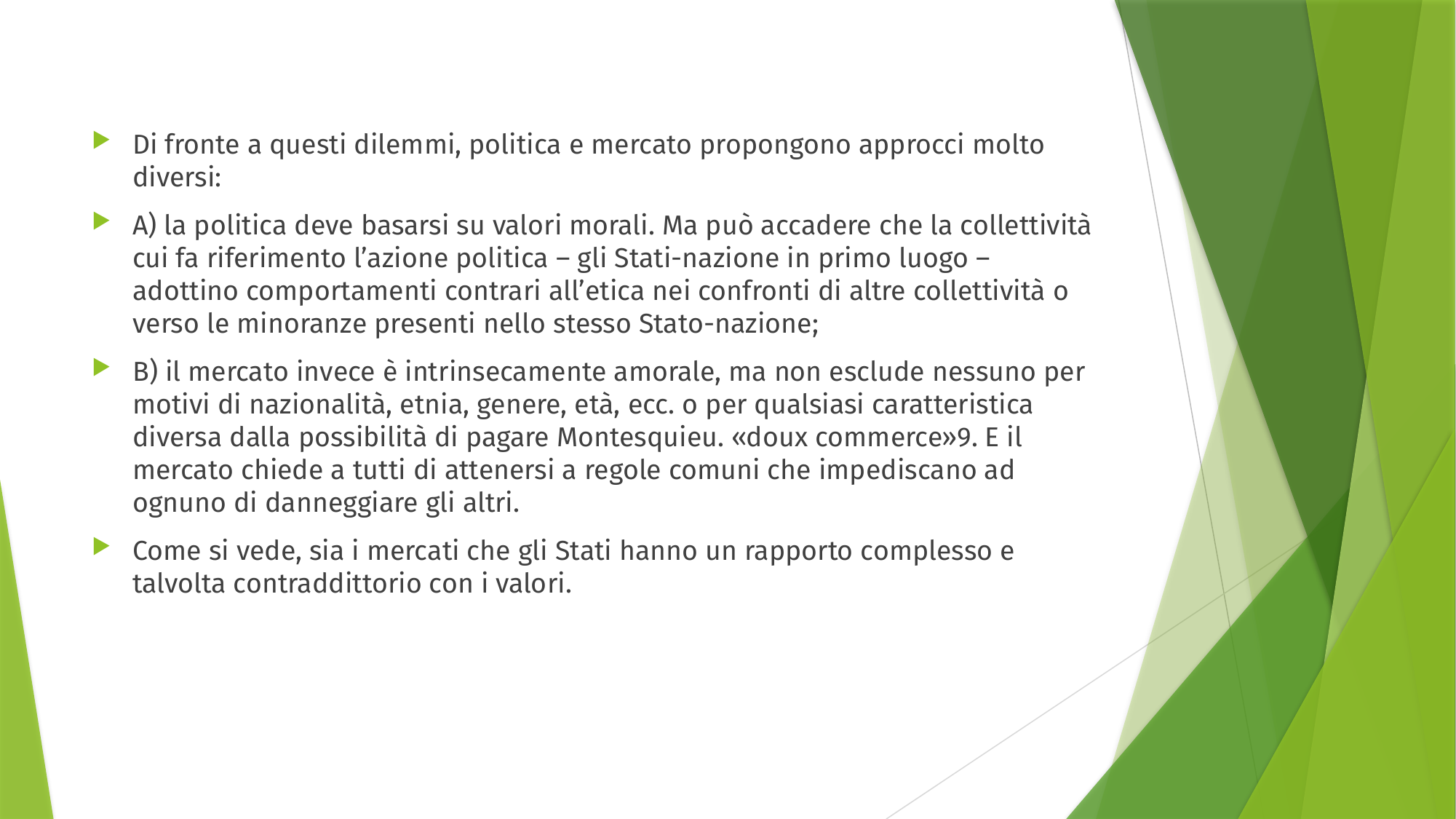

#
Di fronte a questi dilemmi, politica e mercato propongono approcci molto diversi:
A) la politica deve basarsi su valori morali. Ma può accadere che la collettività cui fa riferimento l’azione politica – gli Stati-nazione in primo luogo – adottino comportamenti contrari all’etica nei confronti di altre collettività o verso le minoranze presenti nello stesso Stato-nazione;
B) il mercato invece è intrinsecamente amorale, ma non esclude nessuno per motivi di nazionalità, etnia, genere, età, ecc. o per qualsiasi caratteristica diversa dalla possibilità di pagare Montesquieu. «doux commerce»9. E il mercato chiede a tutti di attenersi a regole comuni che impediscano ad ognuno di danneggiare gli altri.
Come si vede, sia i mercati che gli Stati hanno un rapporto complesso e talvolta contraddittorio con i valori.